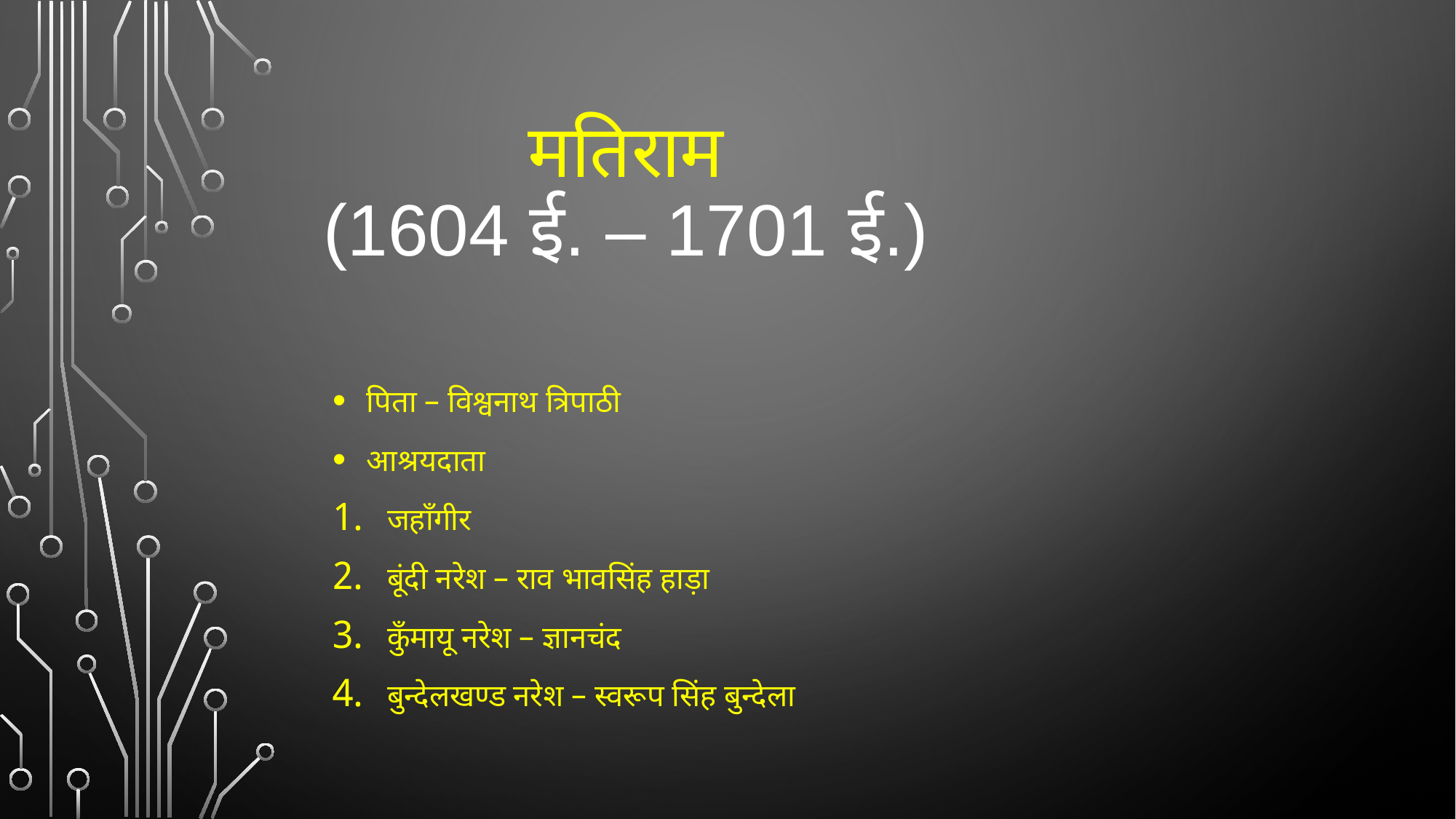

# मतिराम (1604 ई. – 1701 ई.)
पिता – विश्वनाथ त्रिपाठी
आश्रयदाता
जहाँगीर
बूंदी नरेश – राव भावसिंह हाड़ा
कुँमायू नरेश – ज्ञानचंद
बुन्देलखण्ड नरेश – स्वरूप सिंह बुन्देला